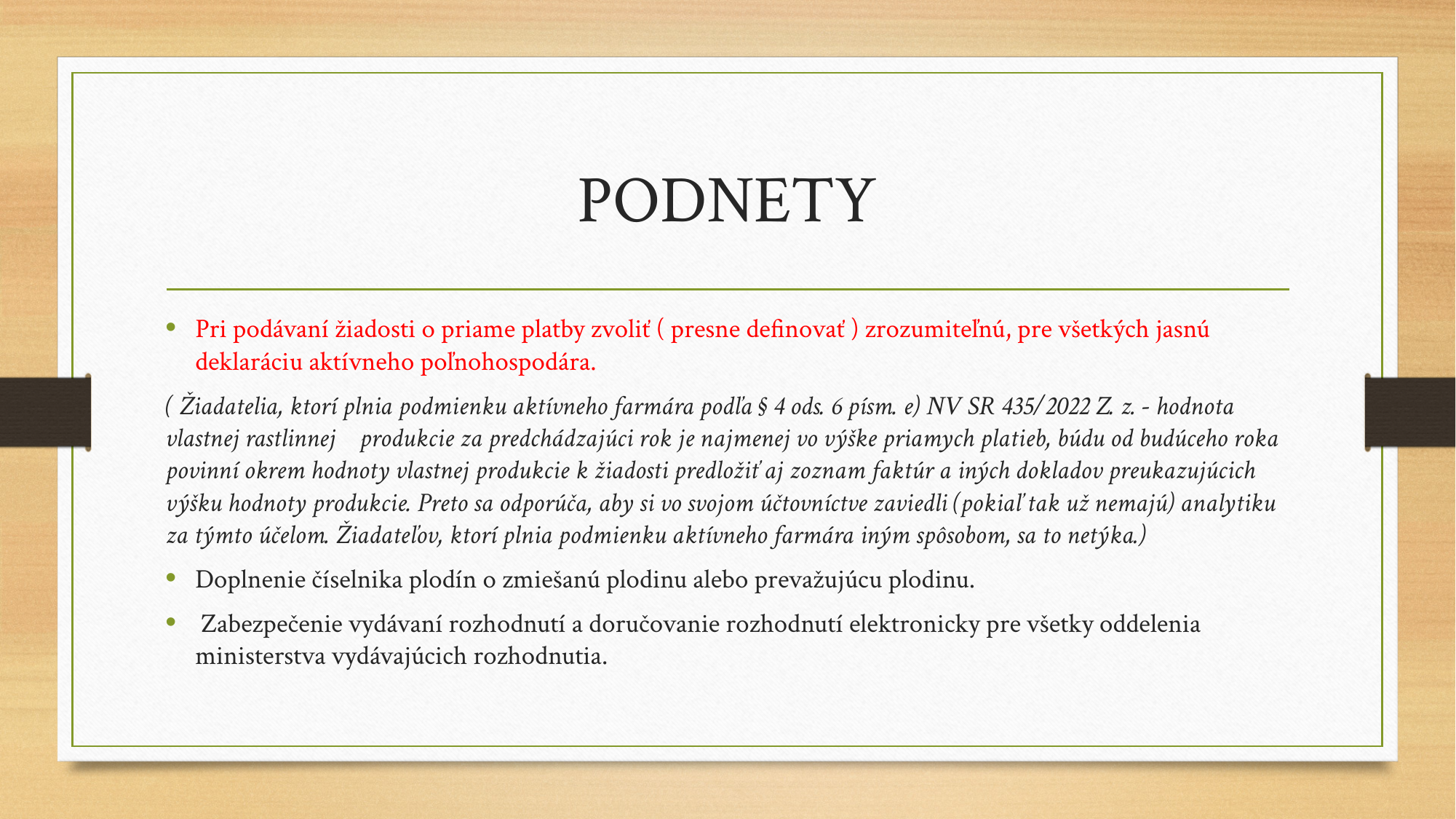

# PODNETY
Pri podávaní žiadosti o priame platby zvoliť ( presne definovať ) zrozumiteľnú, pre všetkých jasnú deklaráciu aktívneho poľnohospodára.
( Žiadatelia, ktorí plnia podmienku aktívneho farmára podľa § 4 ods. 6 písm. e) NV SR 435/2022 Z. z. - hodnota vlastnej rastlinnej    produkcie za predchádzajúci rok je najmenej vo výške priamych platieb, búdu od budúceho roka povinní okrem hodnoty vlastnej produkcie k žiadosti predložiť aj zoznam faktúr a iných dokladov preukazujúcich výšku hodnoty produkcie. Preto sa odporúča, aby si vo svojom účtovníctve zaviedli (pokiaľ tak už nemajú) analytiku za týmto účelom. Žiadateľov, ktorí plnia podmienku aktívneho farmára iným spôsobom, sa to netýka.)
Doplnenie číselnika plodín o zmiešanú plodinu alebo prevažujúcu plodinu.
 Zabezpečenie vydávaní rozhodnutí a doručovanie rozhodnutí elektronicky pre všetky oddelenia ministerstva vydávajúcich rozhodnutia.